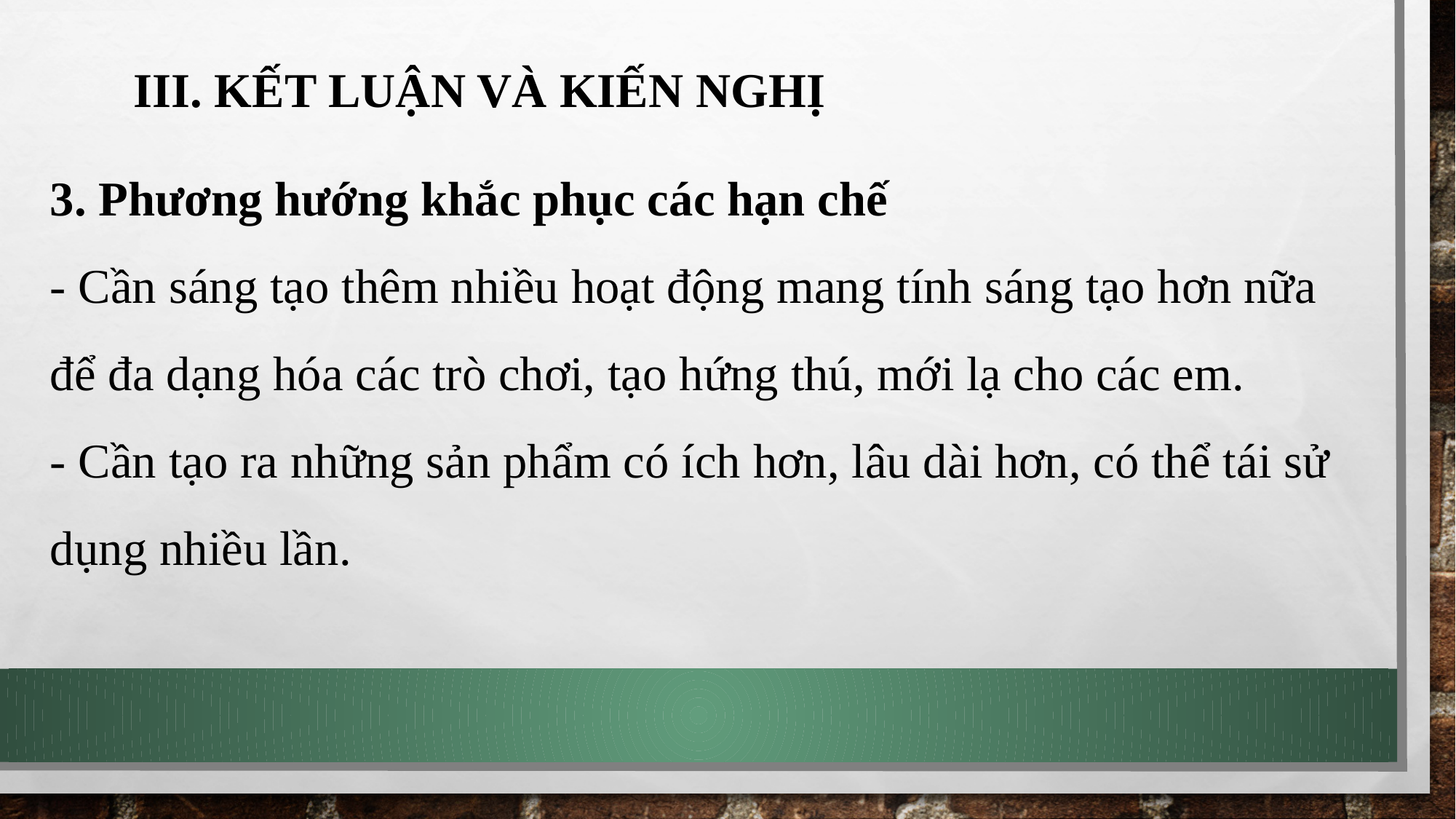

III. KẾT LUẬN VÀ KIẾN NGHỊ
3. Phương hướng khắc phục các hạn chế
- Cần sáng tạo thêm nhiều hoạt động mang tính sáng tạo hơn nữa để đa dạng hóa các trò chơi, tạo hứng thú, mới lạ cho các em.
- Cần tạo ra những sản phẩm có ích hơn, lâu dài hơn, có thể tái sử dụng nhiều lần.